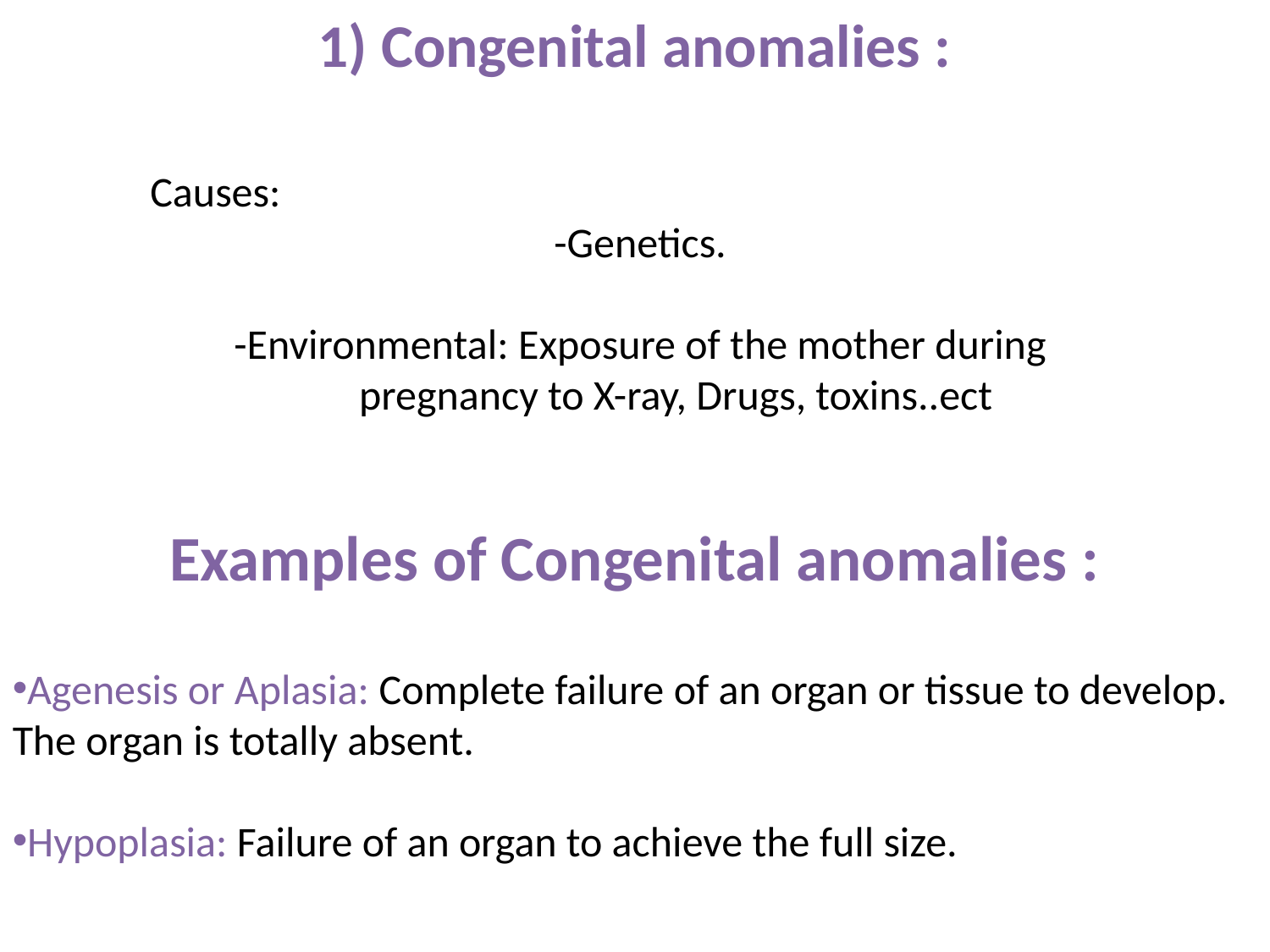

# 1) Congenital anomalies :
Causes:
-Genetics.

-Environmental: Exposure of the mother during pregnancy to X-ray, Drugs, toxins..ect
Examples of Congenital anomalies :
Agenesis or Aplasia: Complete failure of an organ or tissue to develop. The organ is totally absent.

Hypoplasia: Failure of an organ to achieve the full size.